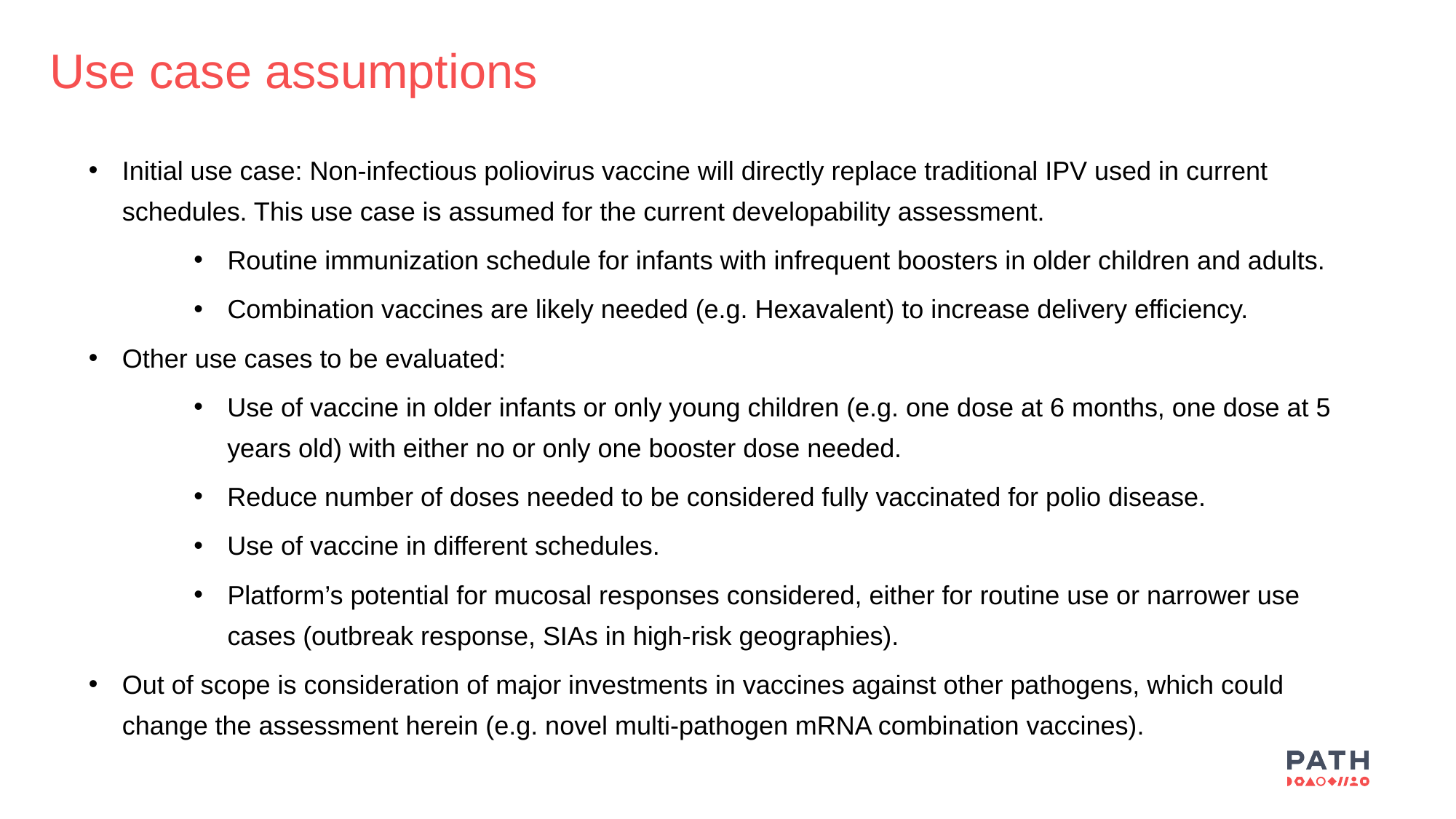

Use case assumptions
Initial use case: Non-infectious poliovirus vaccine will directly replace traditional IPV used in current schedules. This use case is assumed for the current developability assessment.
Routine immunization schedule for infants with infrequent boosters in older children and adults.
Combination vaccines are likely needed (e.g. Hexavalent) to increase delivery efficiency.
Other use cases to be evaluated:
Use of vaccine in older infants or only young children (e.g. one dose at 6 months, one dose at 5 years old) with either no or only one booster dose needed.
Reduce number of doses needed to be considered fully vaccinated for polio disease.
Use of vaccine in different schedules.
Platform’s potential for mucosal responses considered, either for routine use or narrower use cases (outbreak response, SIAs in high-risk geographies).
Out of scope is consideration of major investments in vaccines against other pathogens, which could change the assessment herein (e.g. novel multi-pathogen mRNA combination vaccines).